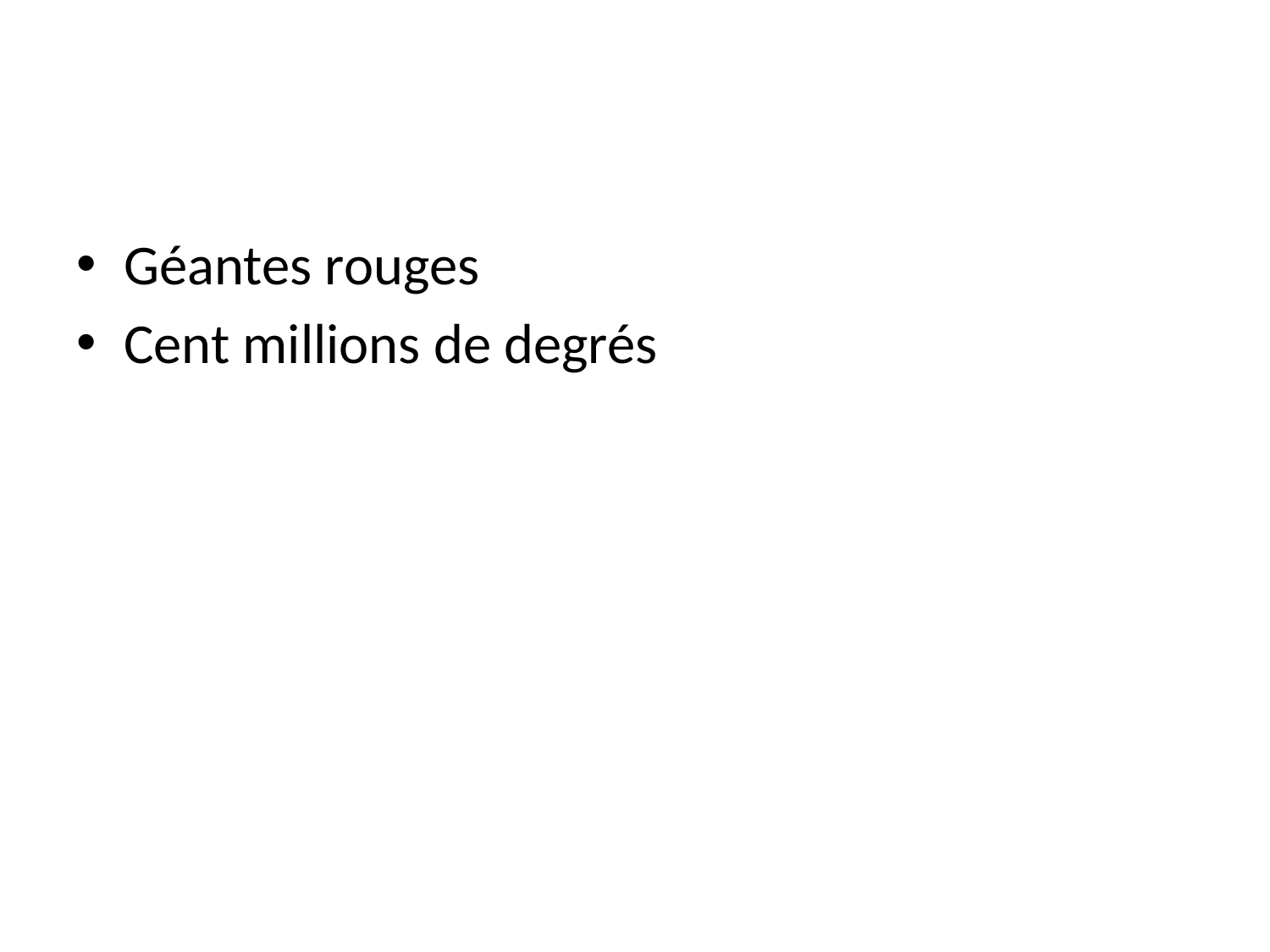

#
Géantes rouges
Cent millions de degrés